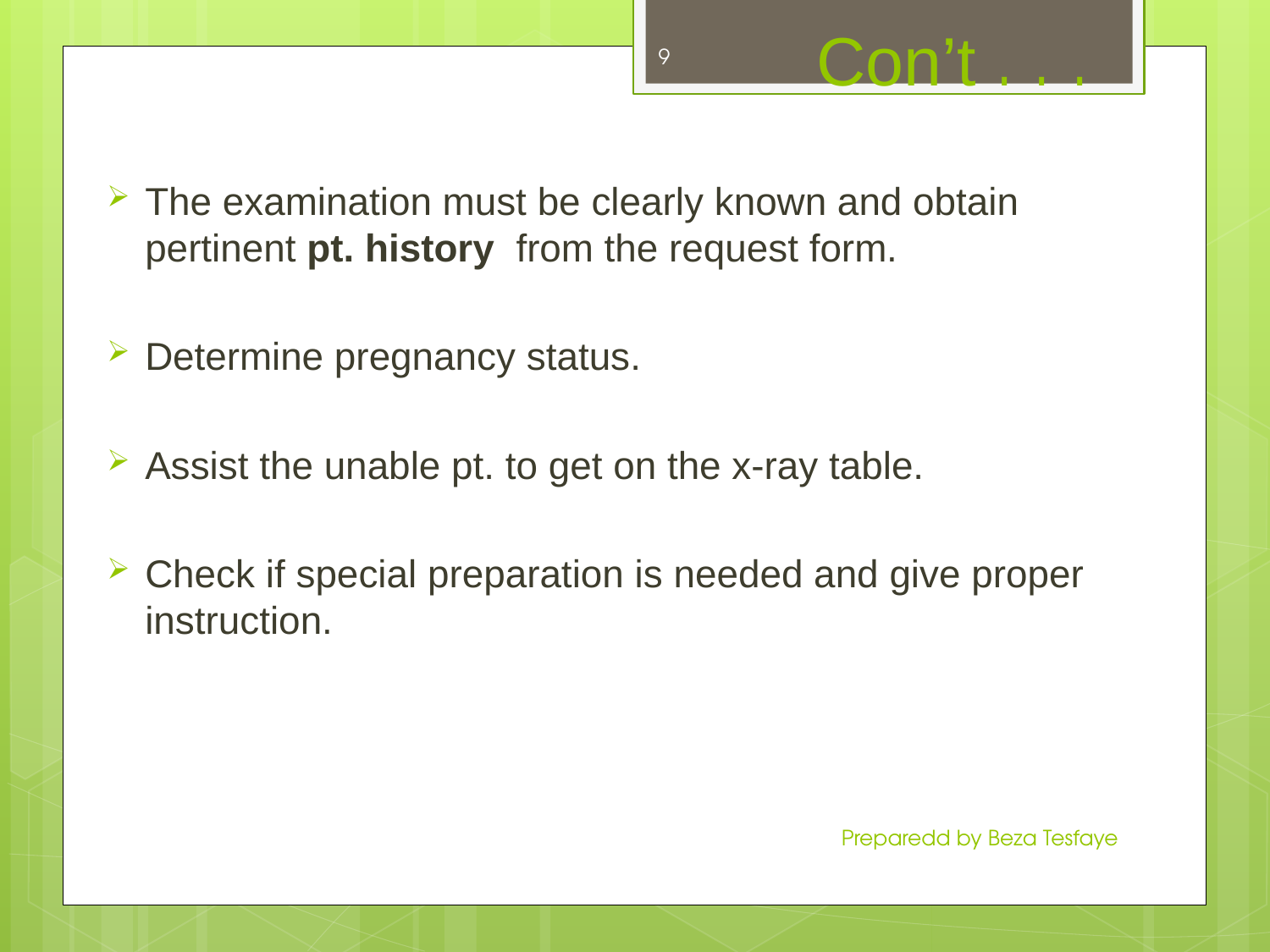

# Con’t . . .
9

The examination must be clearly known and obtain pertinent pt. history  from the request form.

Determine pregnancy status.

Assist the unable pt. to get on the x-ray table.

Check if special preparation is needed and give proper instruction.

Preparedd by Beza Tesfaye